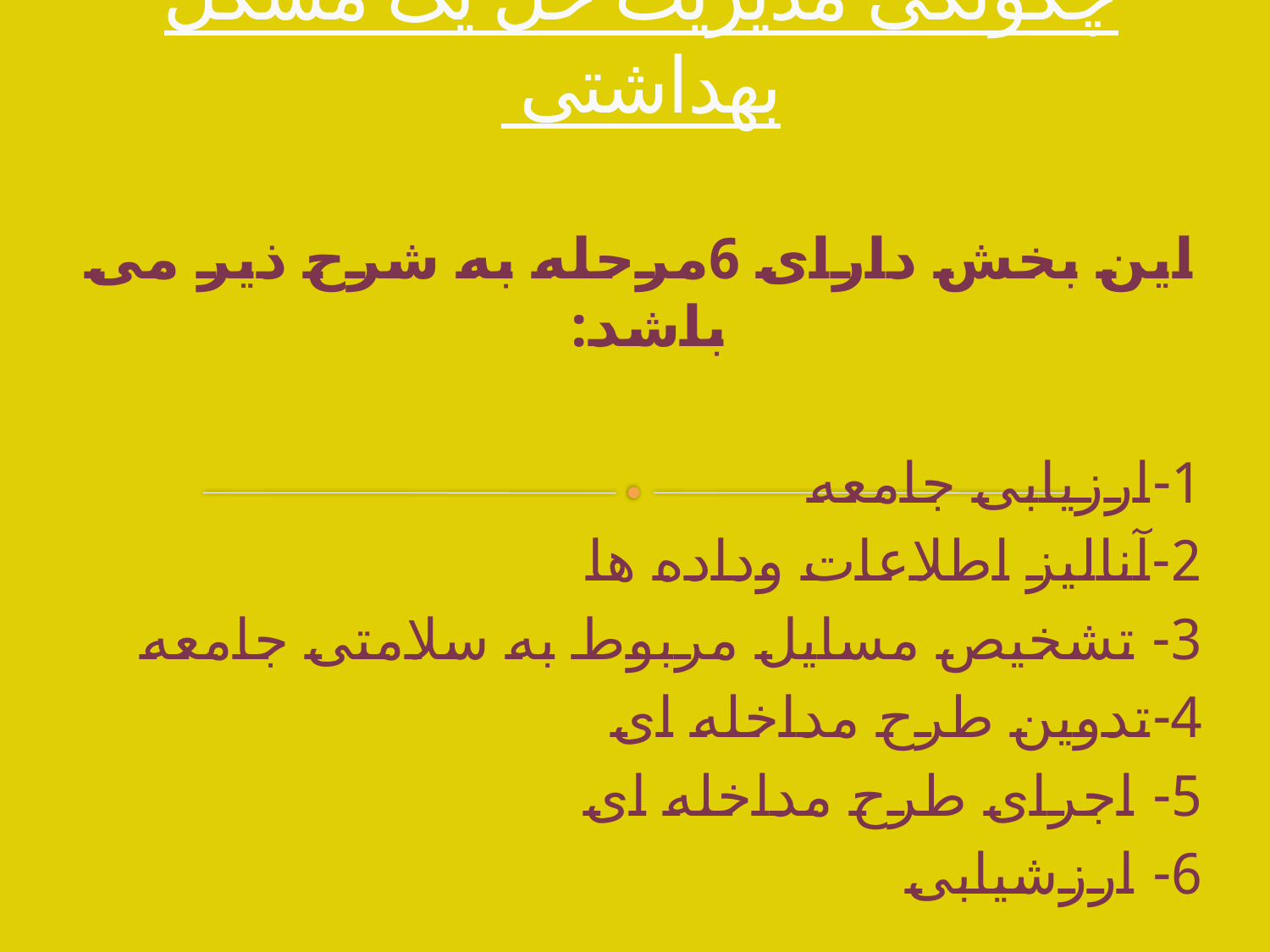

# چگونگی مدیریت حل یک مشکل بهداشتی
این بخش دارای 6مرحله به شرح ذیر می باشد:

1-ارزیابی جامعه
2-آنالیز اطلاعات وداده ها
3- تشخیص مسایل مربوط به سلامتی جامعه
4-تدوین طرح مداخله ای
5- اجرای طرح مداخله ای
6- ارزشیابی